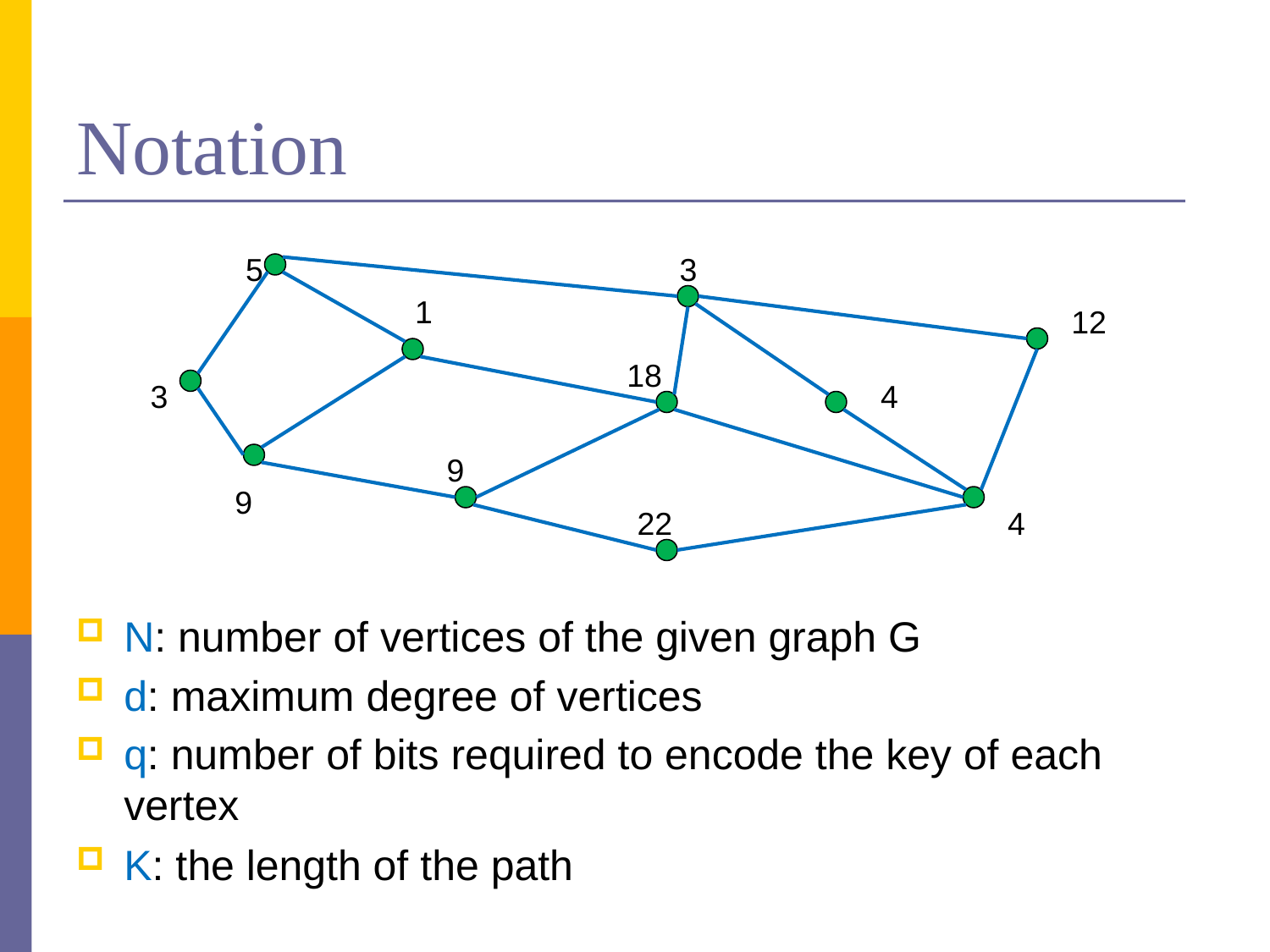

# Notation
5
3

1

12

18
3

4

9
9

22
4

N: number of vertices of the given graph G
d: maximum degree of vertices
q: number of bits required to encode the key of each vertex
K: the length of the path